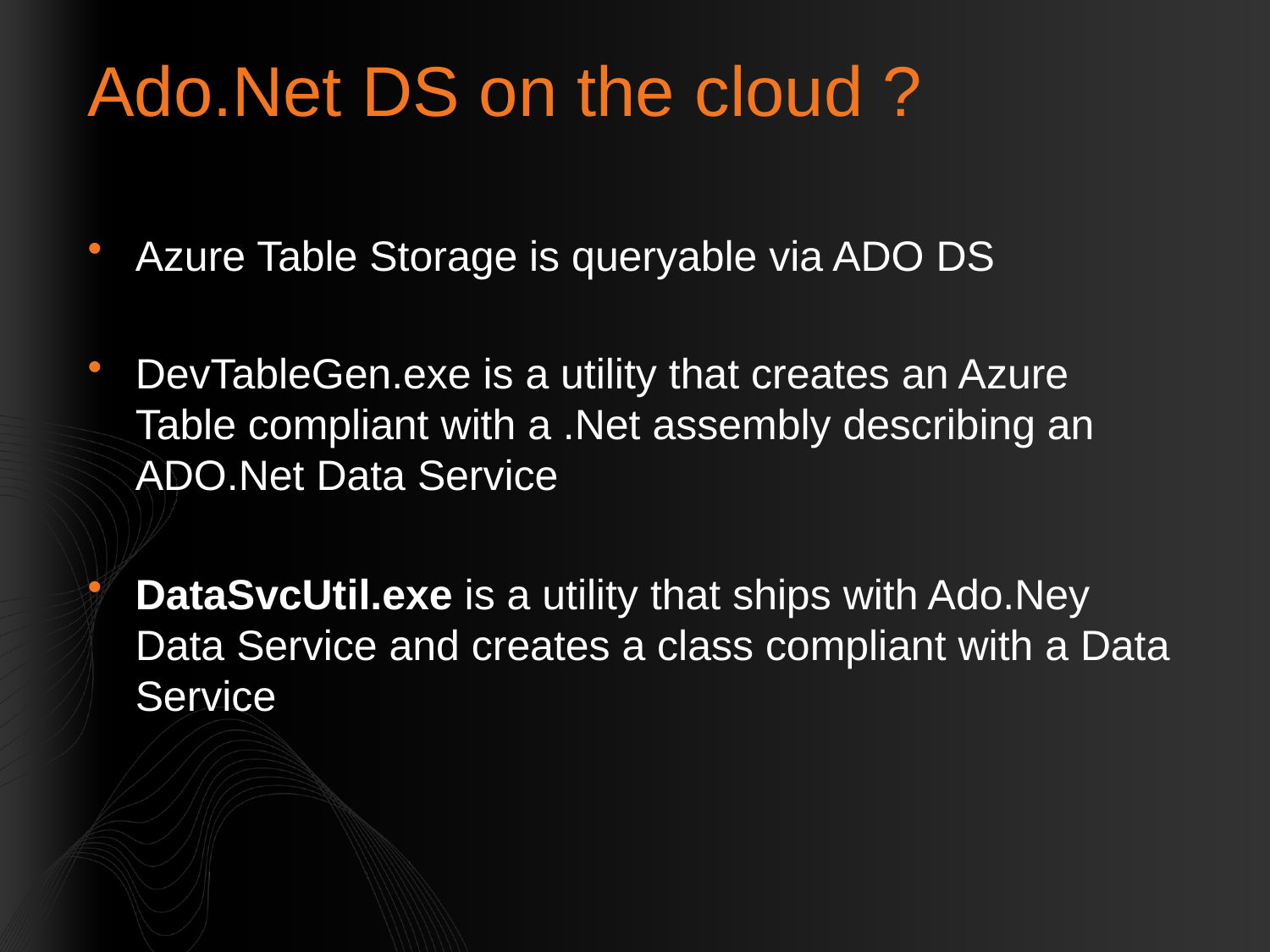

# Ado.Net DS on the cloud ?
Azure Table Storage is queryable via ADO DS

DevTableGen.exe is a utility that creates an Azure Table compliant with a .Net assembly describing an ADO.Net Data Service

DataSvcUtil.exe is a utility that ships with Ado.Ney Data Service and creates a class compliant with a Data Service